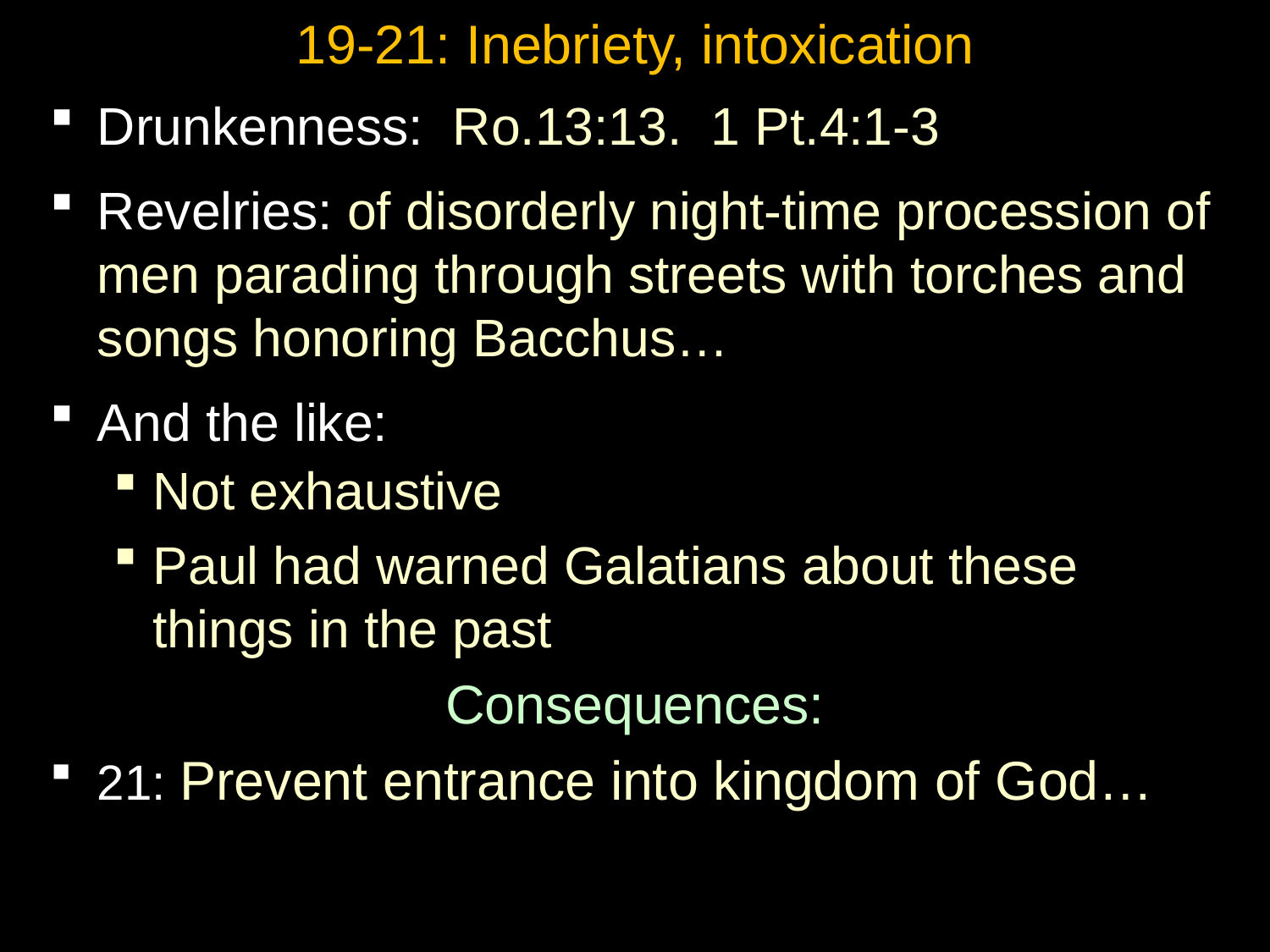

# 19-21: Inebriety, intoxication
Drunkenness:  Ro.13:13.  1 Pt.4:1-3
Revelries: of disorderly night-time procession of men parading through streets with torches and songs honoring Bacchus…
And the like:
Not exhaustive
Paul had warned Galatians about these things in the past
Consequences:
21: Prevent entrance into kingdom of God…